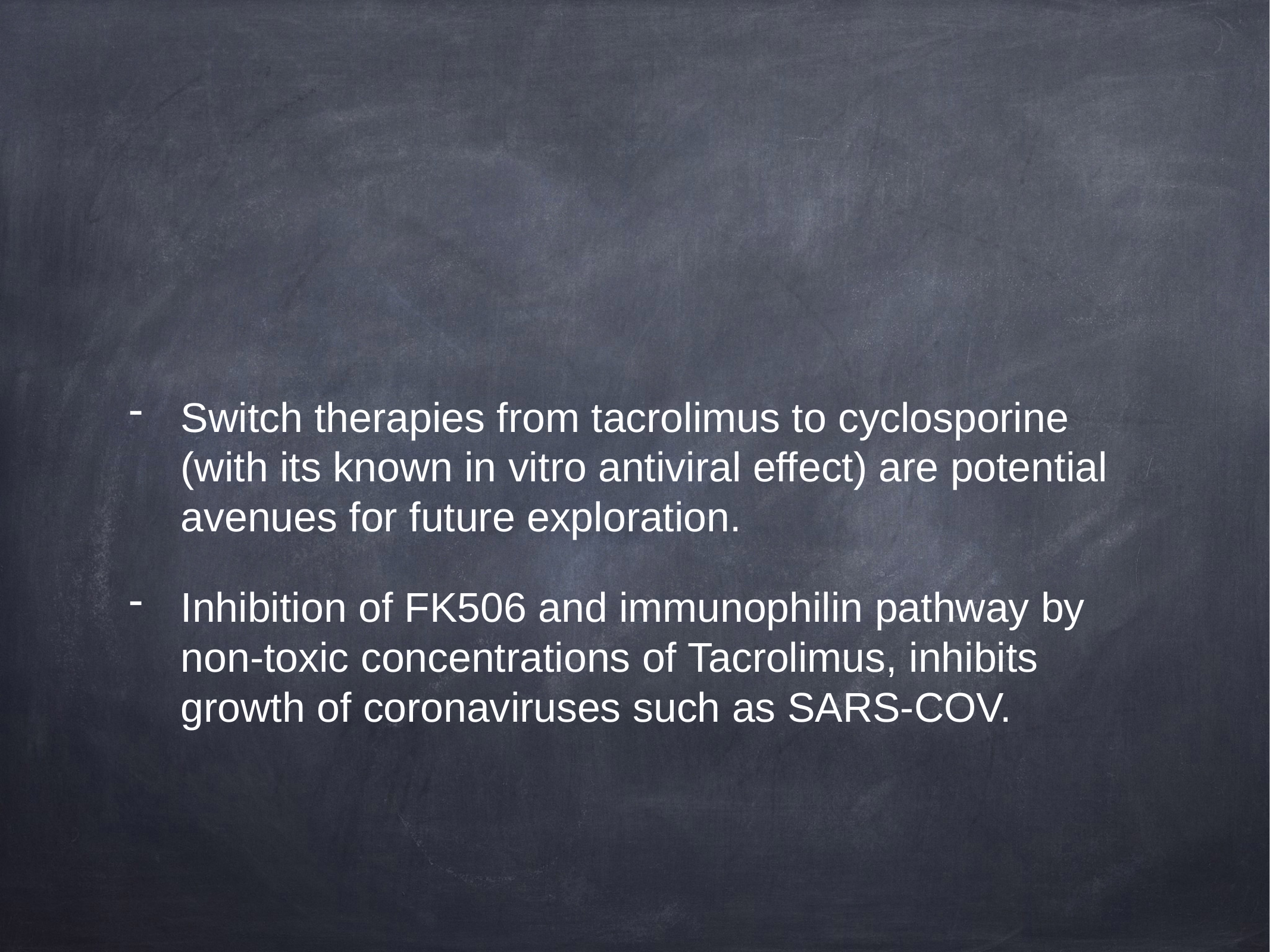

#
Switch therapies from tacrolimus to cyclosporine (with its known in vitro antiviral effect) are potential avenues for future exploration.
Inhibition of FK506 and immunophilin pathway by non-toxic concentrations of Tacrolimus, inhibits growth of coronaviruses such as SARS-COV.